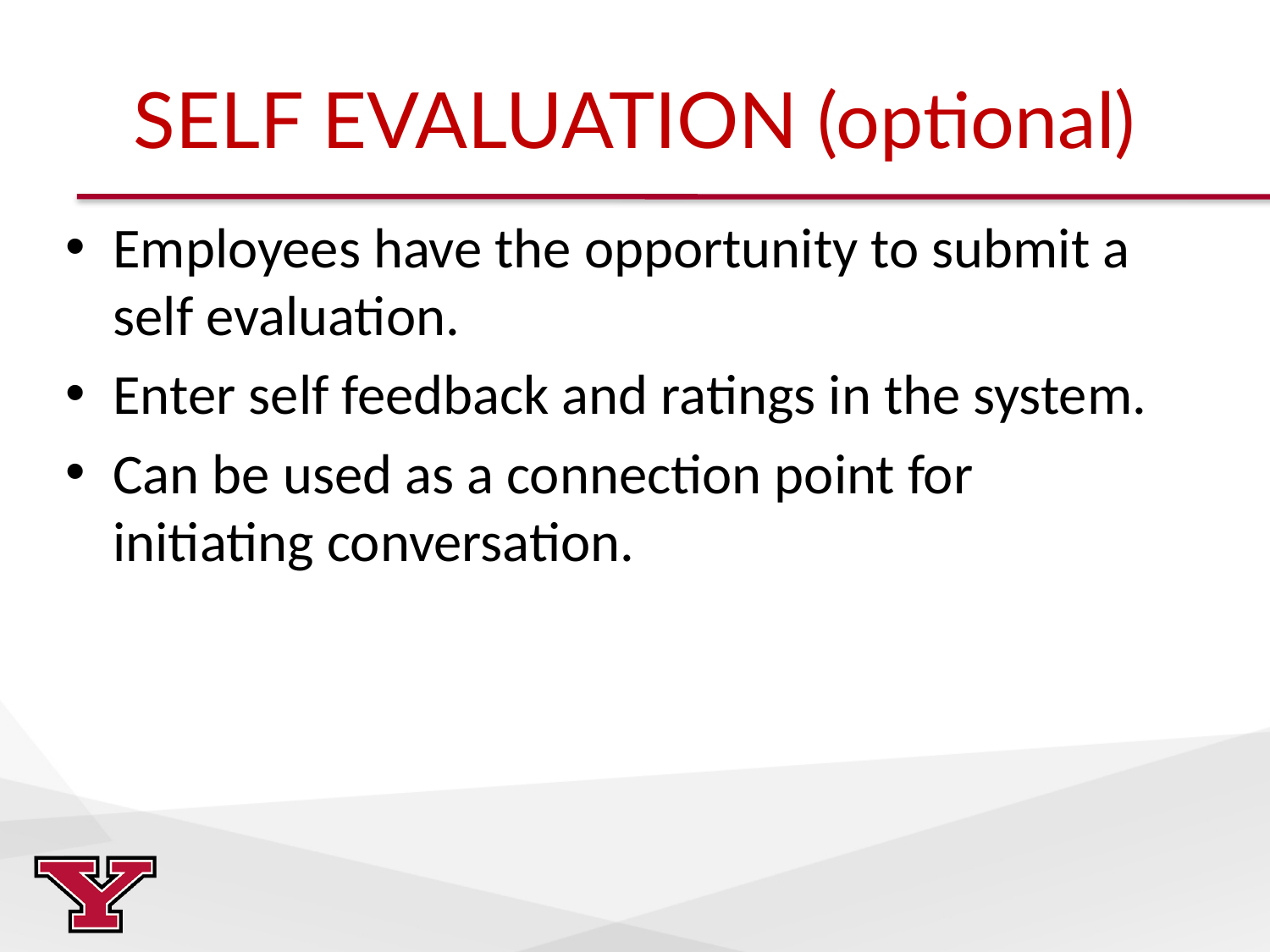

# SELF EVALUATION (optional)
Employees have the opportunity to submit a self evaluation.
Enter self feedback and ratings in the system.
Can be used as a connection point for initiating conversation.